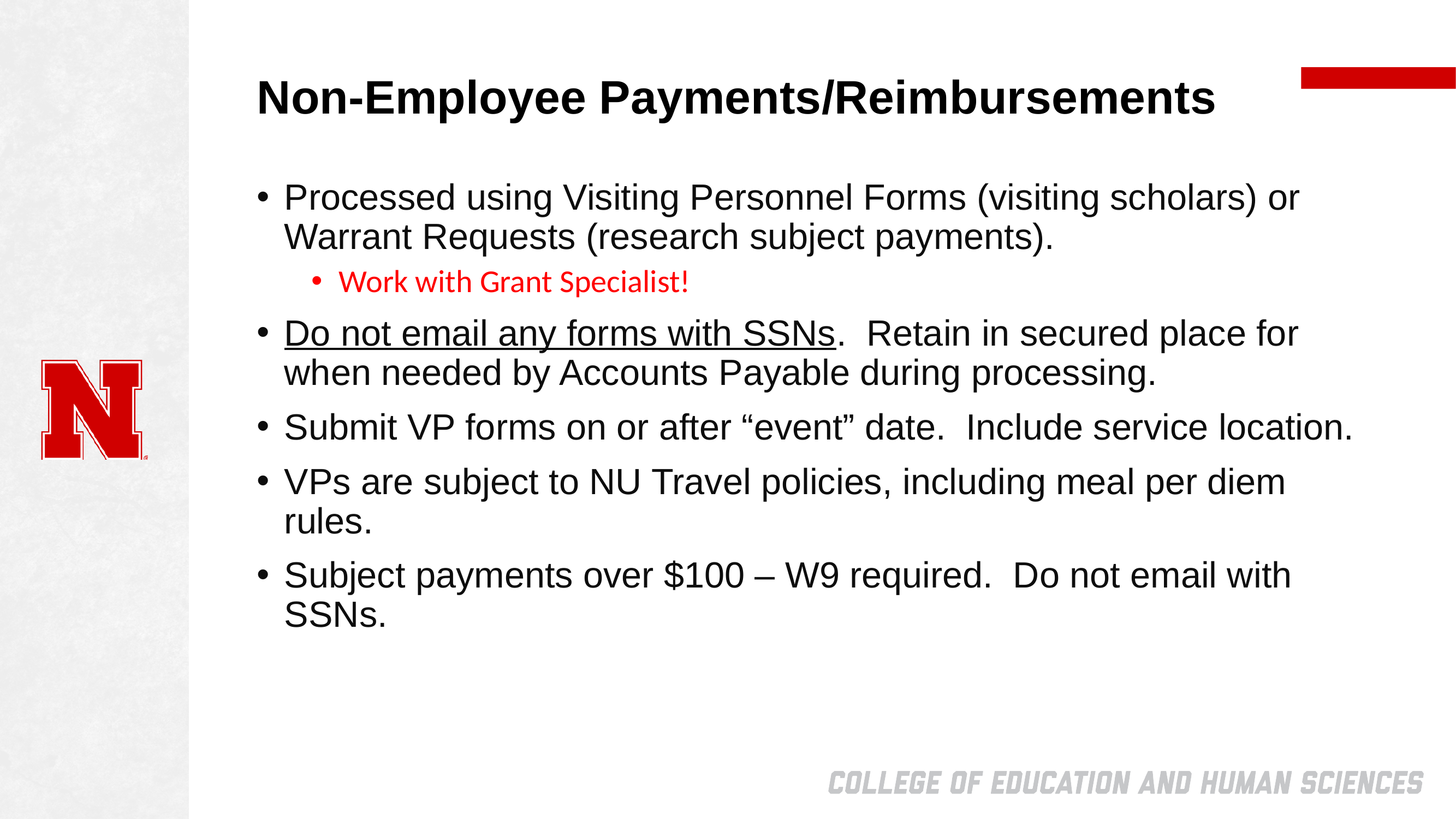

# Non-Employee Payments/Reimbursements
Processed using Visiting Personnel Forms (visiting scholars) or Warrant Requests (research subject payments).
Work with Grant Specialist!
Do not email any forms with SSNs.  Retain in secured place for when needed by Accounts Payable during processing.
Submit VP forms on or after “event” date.  Include service location.
VPs are subject to NU Travel policies, including meal per diem rules.
Subject payments over $100 – W9 required.  Do not email with SSNs.